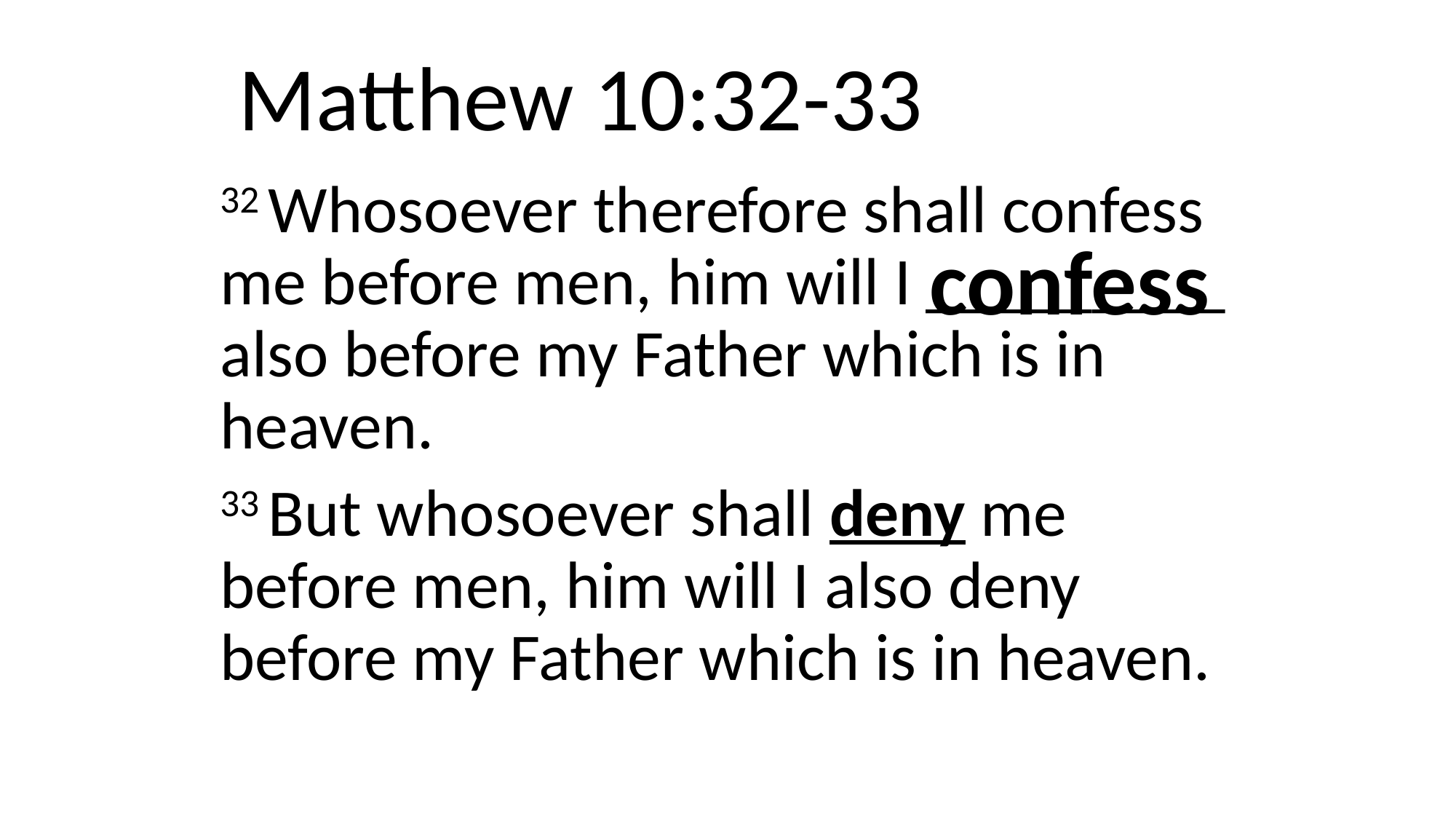

# Matthew 10:32-33
32 Whosoever therefore shall confess me before men, him will I _________ also before my Father which is in heaven.
33 But whosoever shall deny me before men, him will I also deny before my Father which is in heaven.

confess